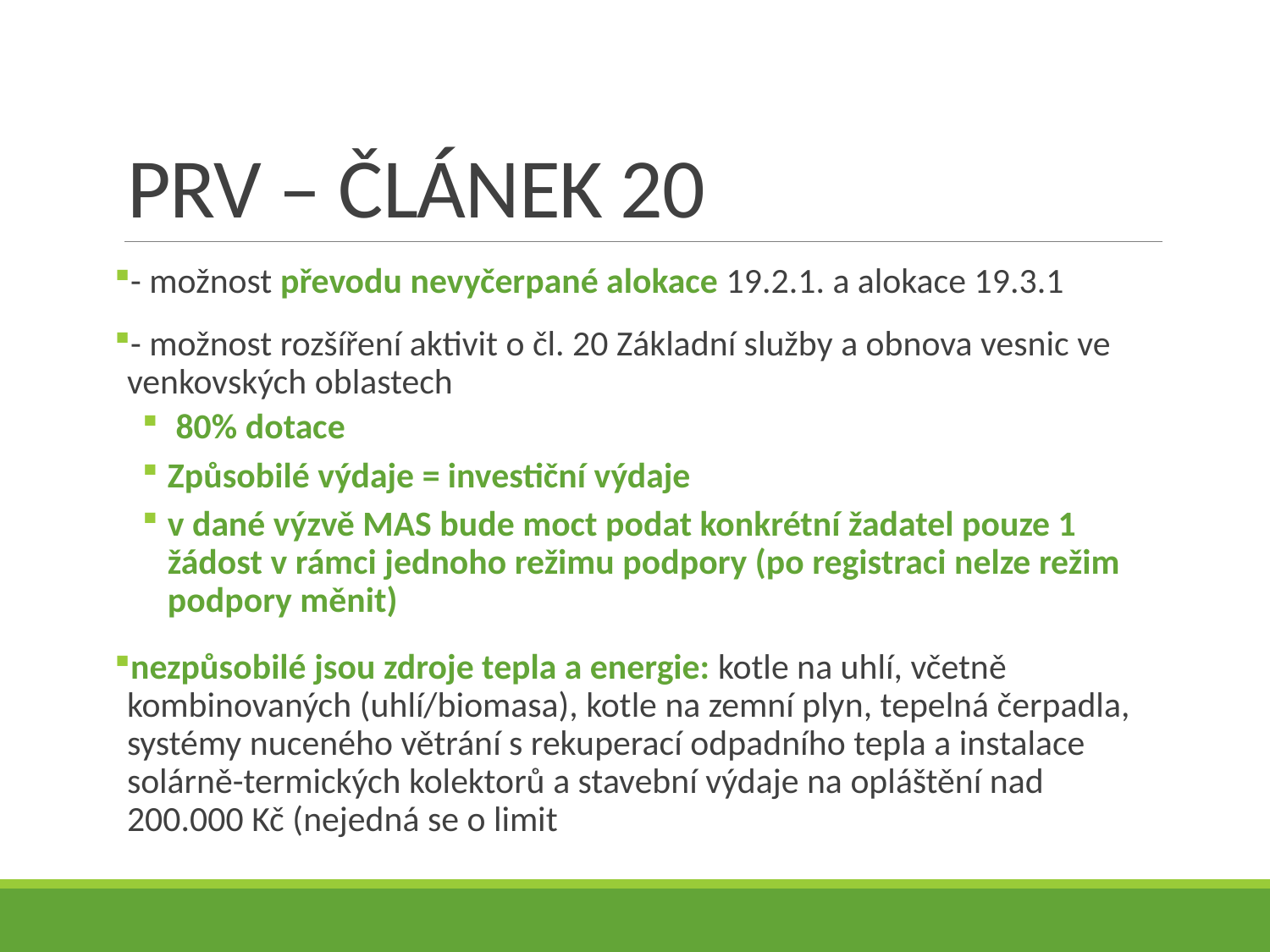

# PRV – ČLÁNEK 20
- možnost převodu nevyčerpané alokace 19.2.1. a alokace 19.3.1
- možnost rozšíření aktivit o čl. 20 Základní služby a obnova vesnic ve venkovských oblastech
 80% dotace
Způsobilé výdaje = investiční výdaje
v dané výzvě MAS bude moct podat konkrétní žadatel pouze 1 žádost v rámci jednoho režimu podpory (po registraci nelze režim podpory měnit)
nezpůsobilé jsou zdroje tepla a energie: kotle na uhlí, včetně kombinovaných (uhlí/biomasa), kotle na zemní plyn, tepelná čerpadla, systémy nuceného větrání s rekuperací odpadního tepla a instalace solárně-termických kolektorů a stavební výdaje na opláštění nad 200.000 Kč (nejedná se o limit